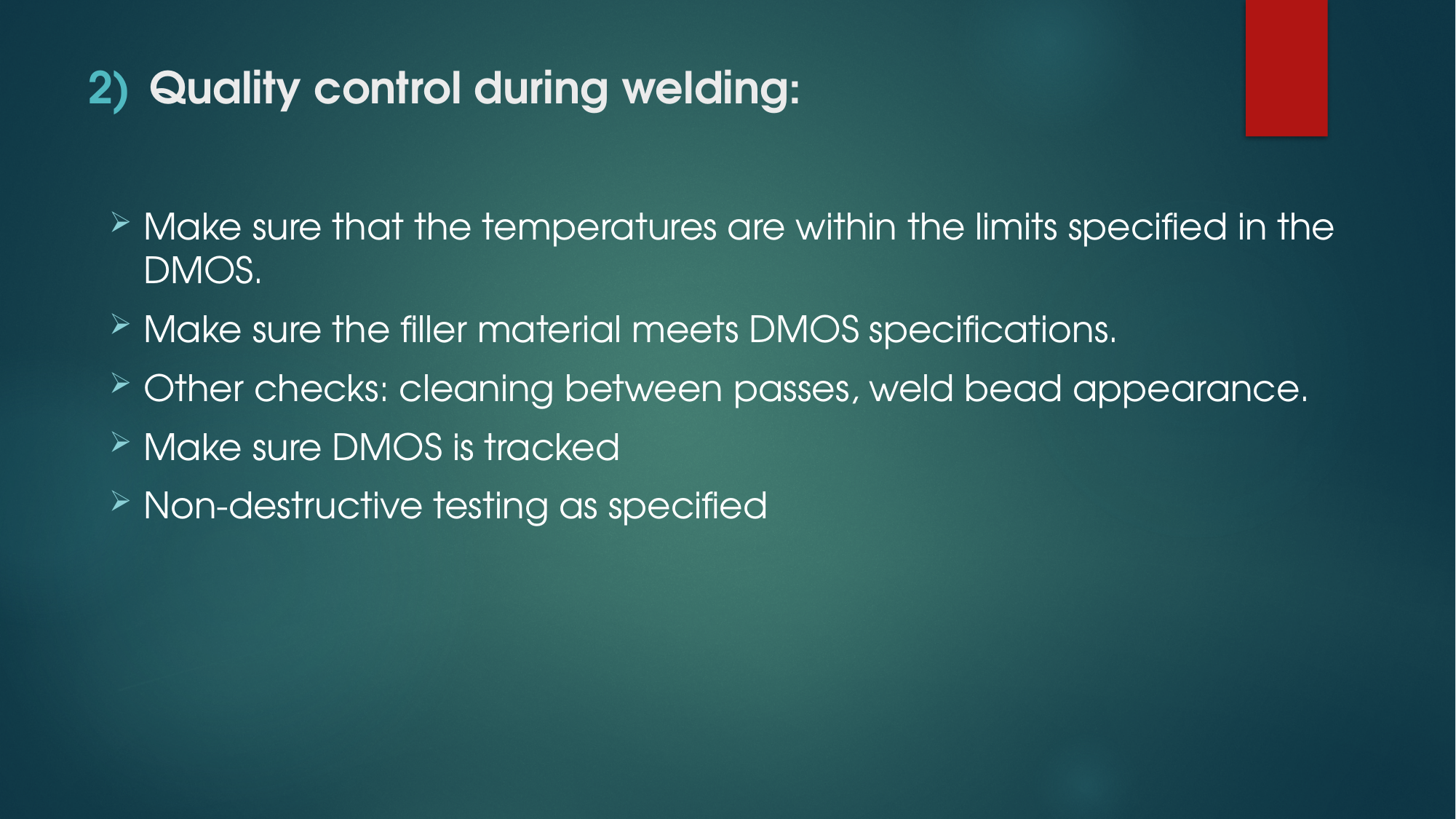

# Quality control during welding:
Make sure that the temperatures are within the limits specified in the DMOS.
Make sure the filler material meets DMOS specifications.
Other checks: cleaning between passes, weld bead appearance.
Make sure DMOS is tracked
Non-destructive testing as specified